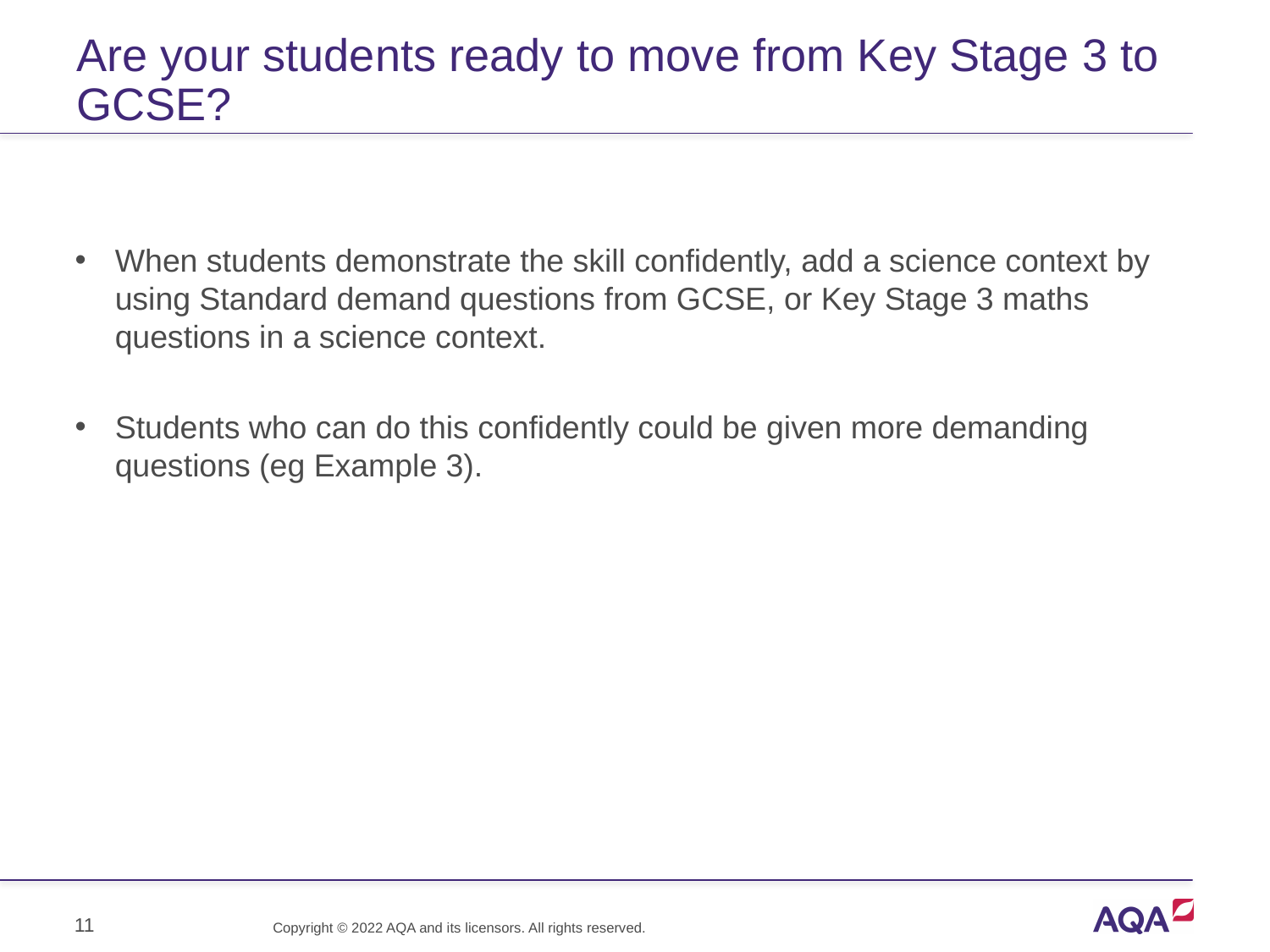

# Are your students ready to move from Key Stage 3 to GCSE?
When students demonstrate the skill confidently, add a science context by using Standard demand questions from GCSE, or Key Stage 3 maths questions in a science context.

Students who can do this confidently could be given more demanding questions (eg Example 3).

11
Copyright © 2022 AQA and its licensors. All rights reserved.